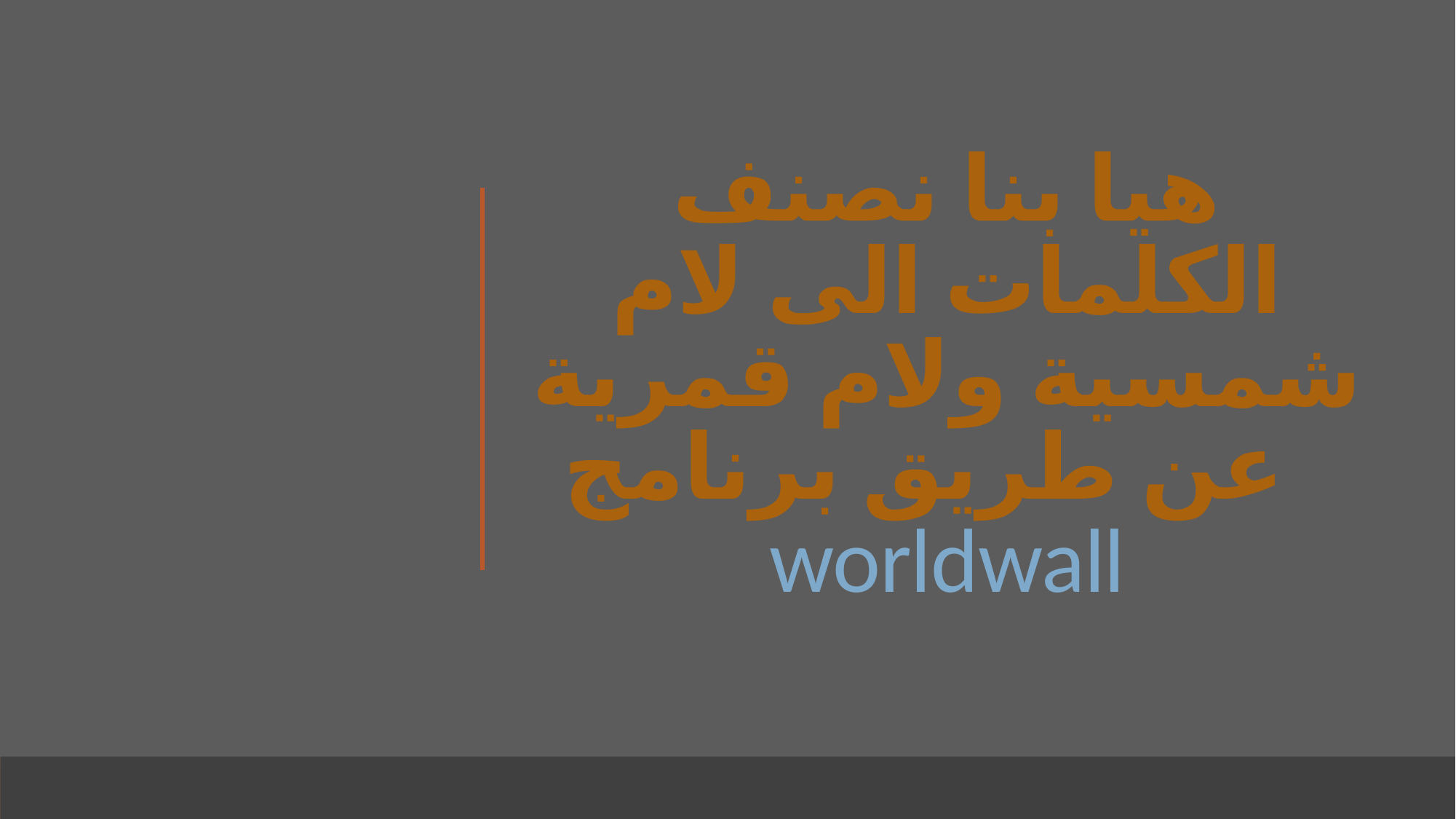

# هيا بنا نصنف الكلمات الى لام شمسية ولام قمرية عن طريق برنامج worldwall